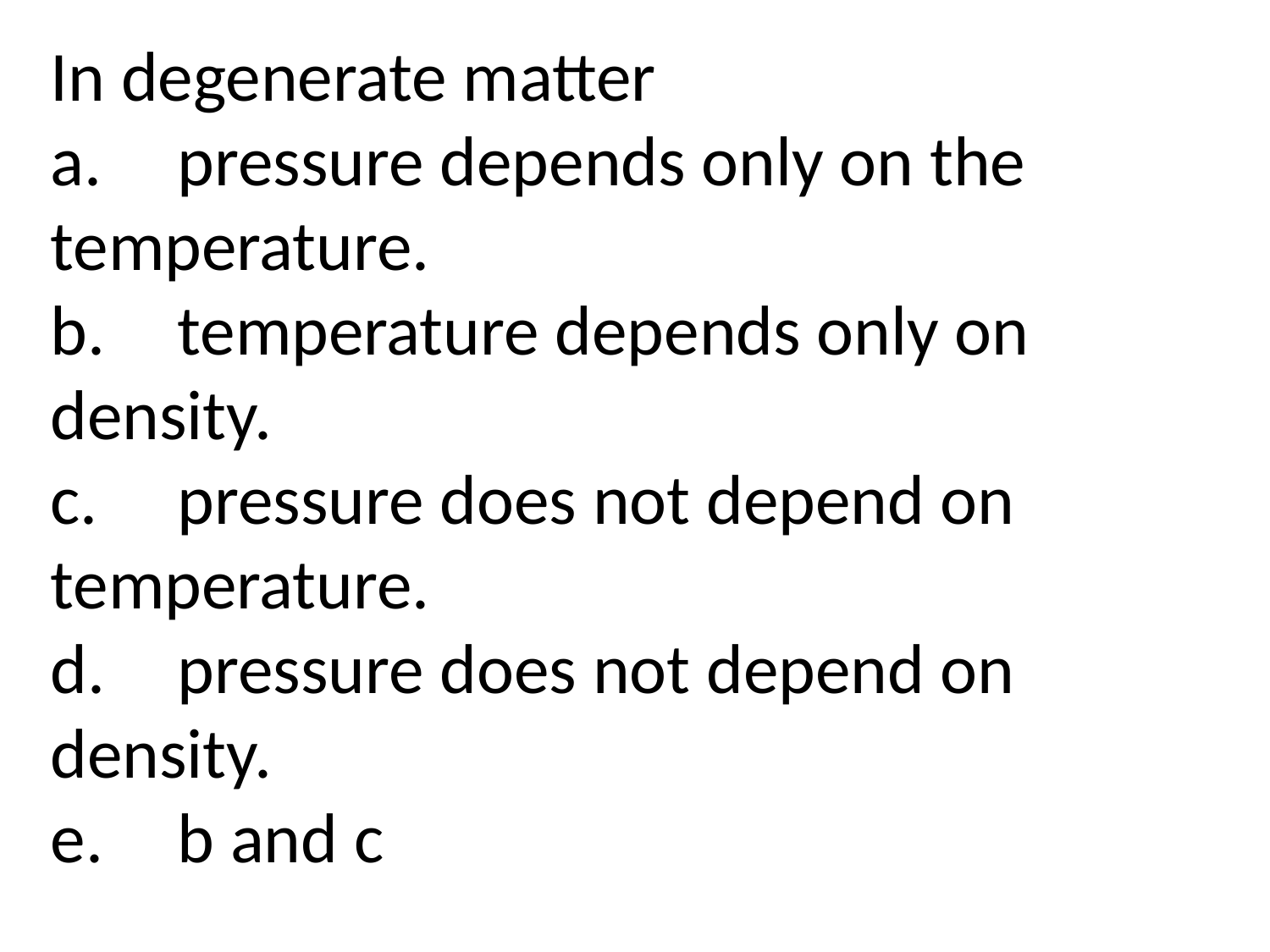

In degenerate matter
a.	pressure depends only on the temperature.
b.	temperature depends only on density.
c.	pressure does not depend on temperature.
d.	pressure does not depend on density.
e.	b and c